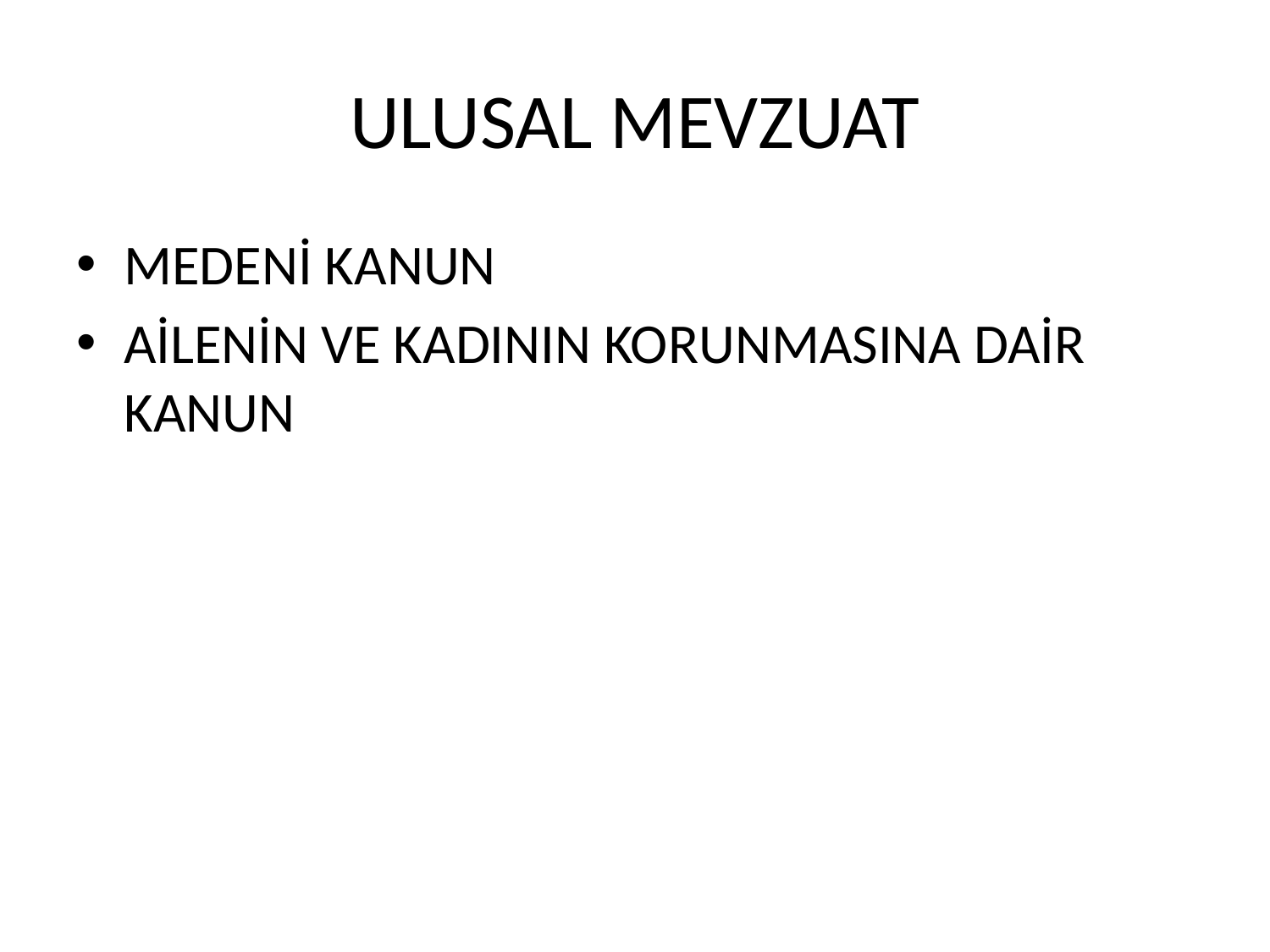

# ULUSAL MEVZUAT
MEDENİ KANUN
AİLENİN VE KADININ KORUNMASINA DAİR KANUN